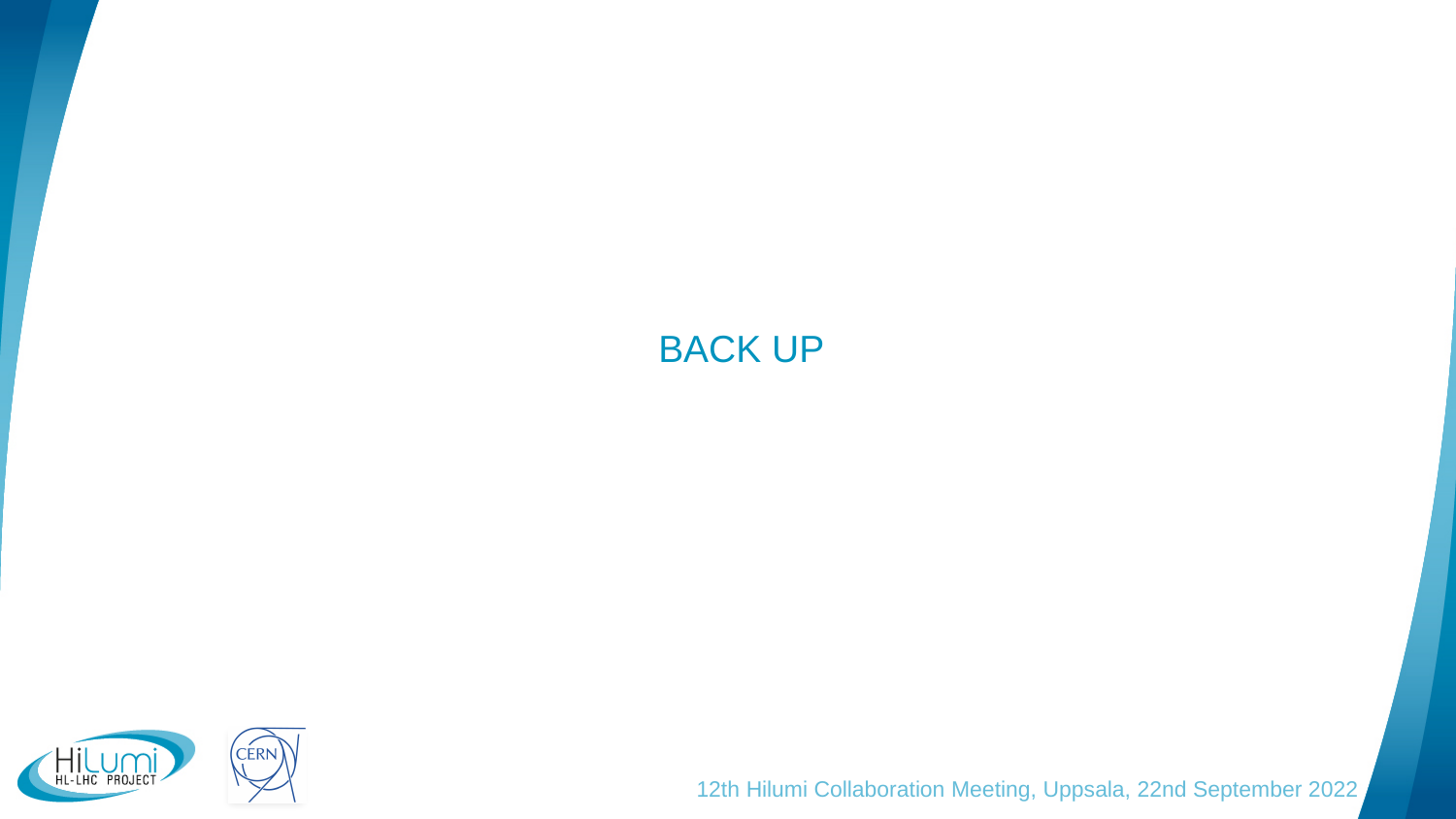

BACK UP
12th Hilumi Collaboration Meeting, Uppsala, 22nd September 2022
14